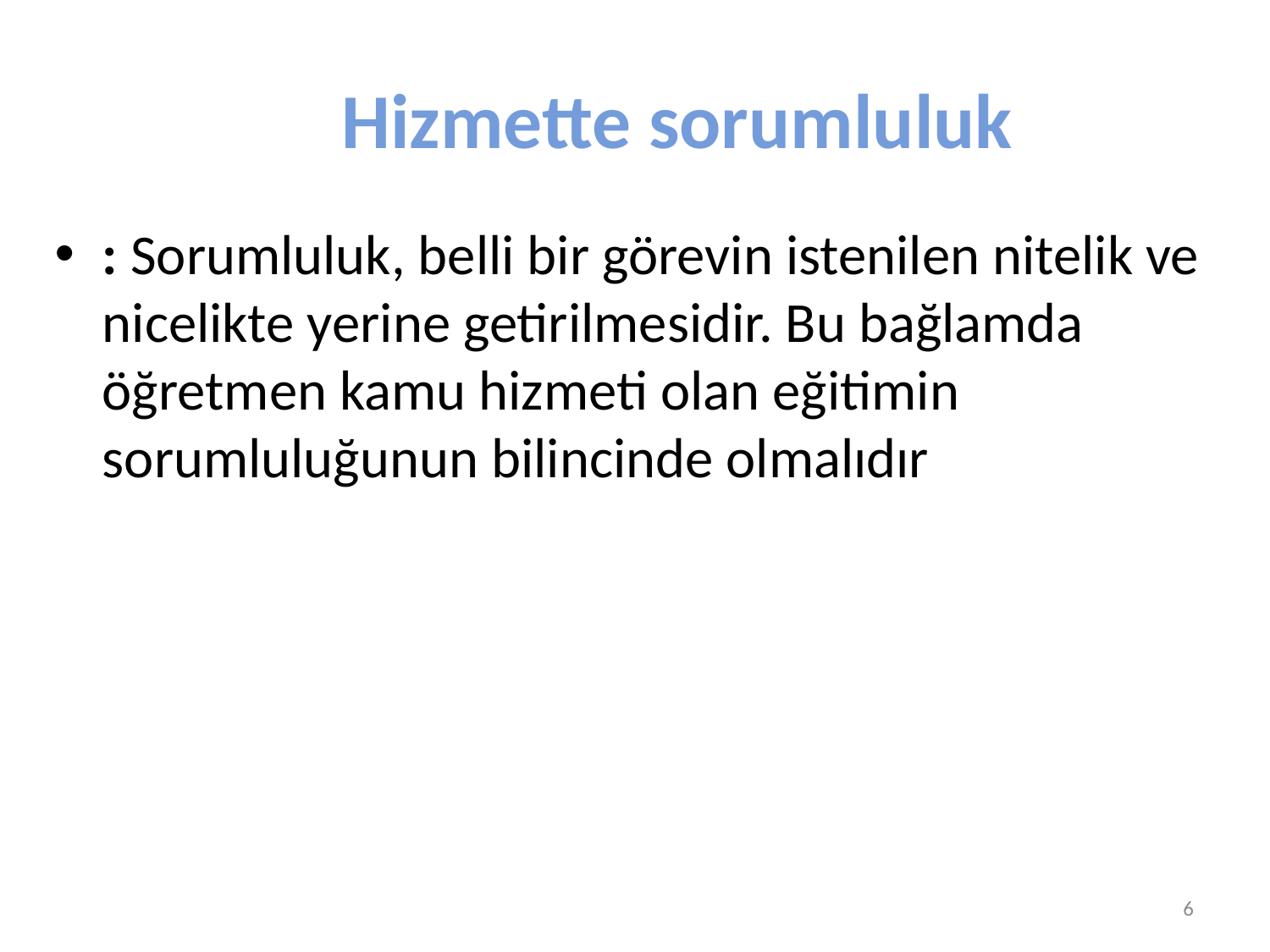

# Hizmette sorumluluk
: Sorumluluk, belli bir görevin istenilen nitelik ve nicelikte yerine getirilmesidir. Bu bağlamda öğretmen kamu hizmeti olan eğitimin sorumluluğunun bilincinde olmalıdır
Prof. Dr. Semiyha TUNCEL
6